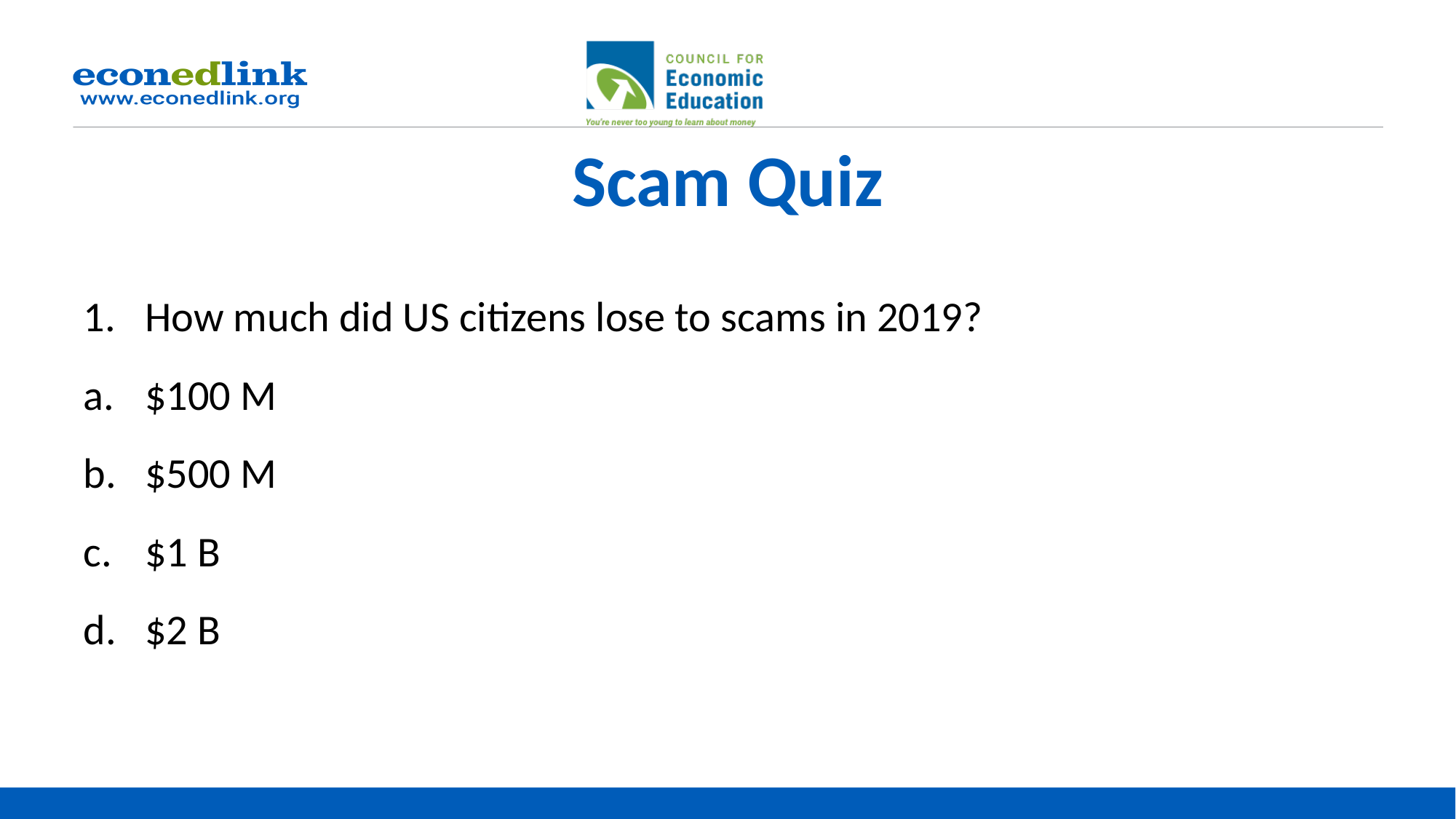

# Scam Quiz
How much did US citizens lose to scams in 2019?
$100 M
$500 M
$1 B
$2 B